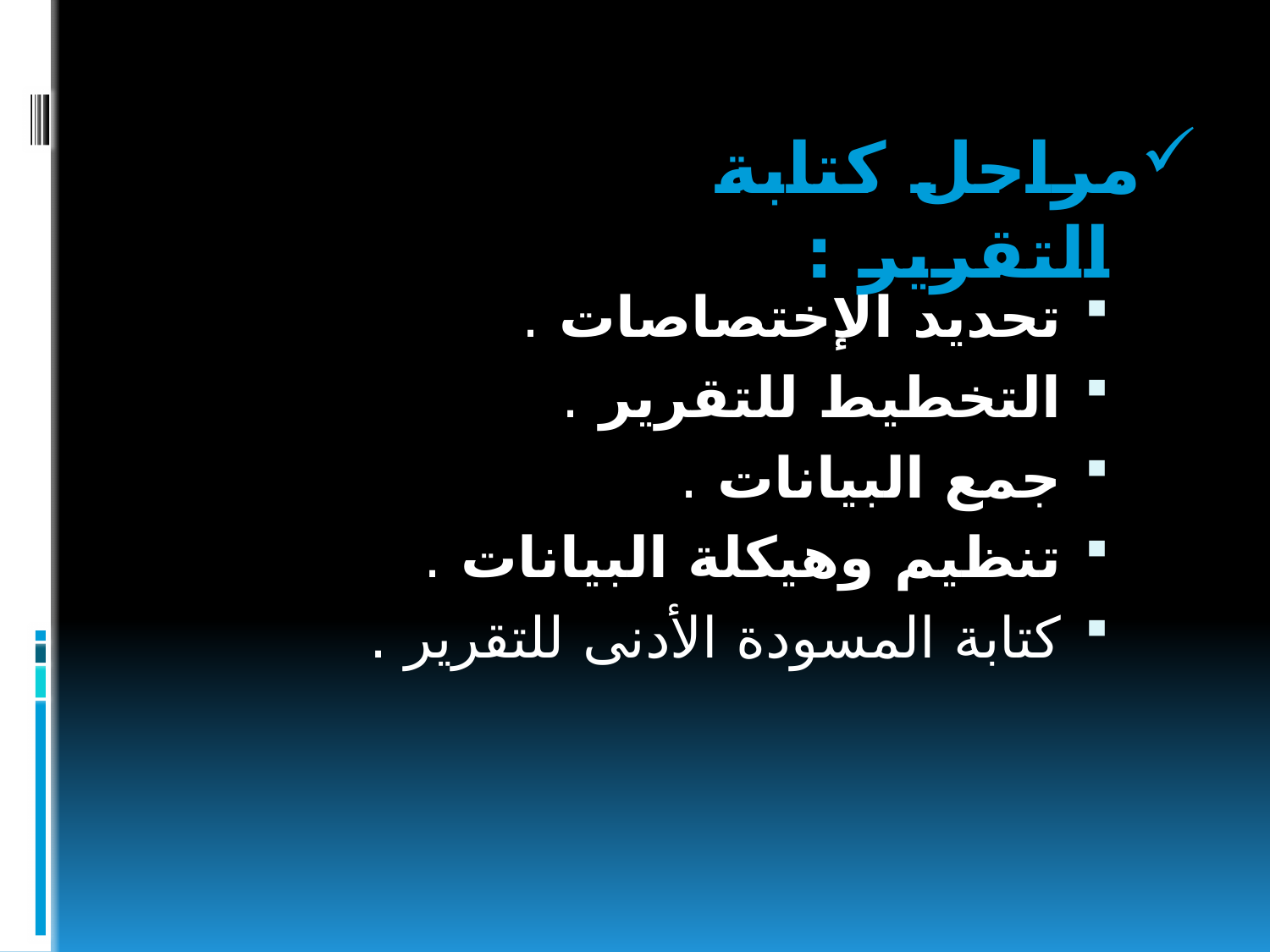

مراحل كتابة التقرير :
تحديد الإختصاصات .
التخطيط للتقرير .
جمع البيانات .
تنظيم وهيكلة البيانات .
كتابة المسودة الأدنى للتقرير .